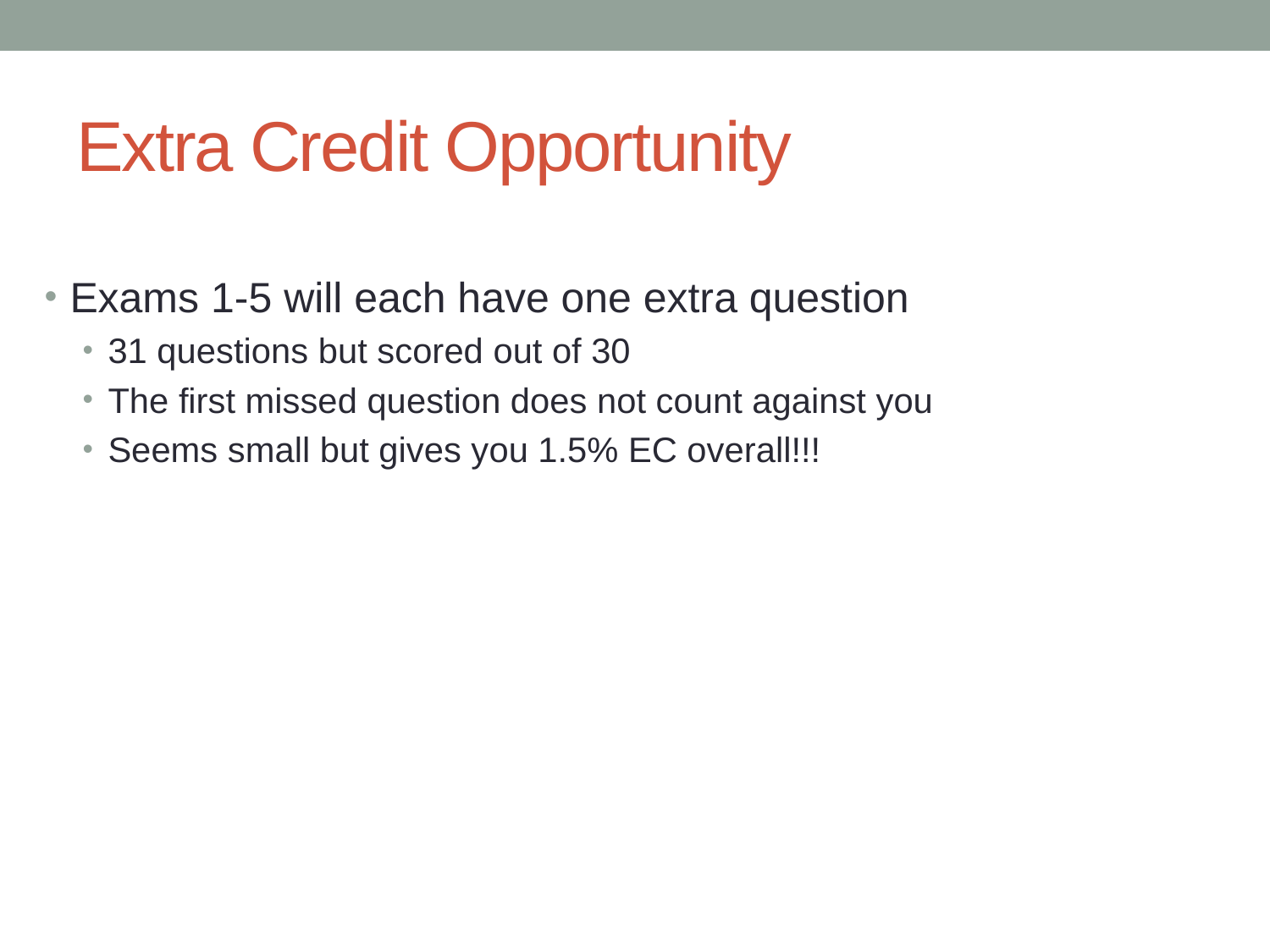

# Extra Credit Opportunity
Exams 1-5 will each have one extra question
31 questions but scored out of 30
The first missed question does not count against you
Seems small but gives you 1.5% EC overall!!!